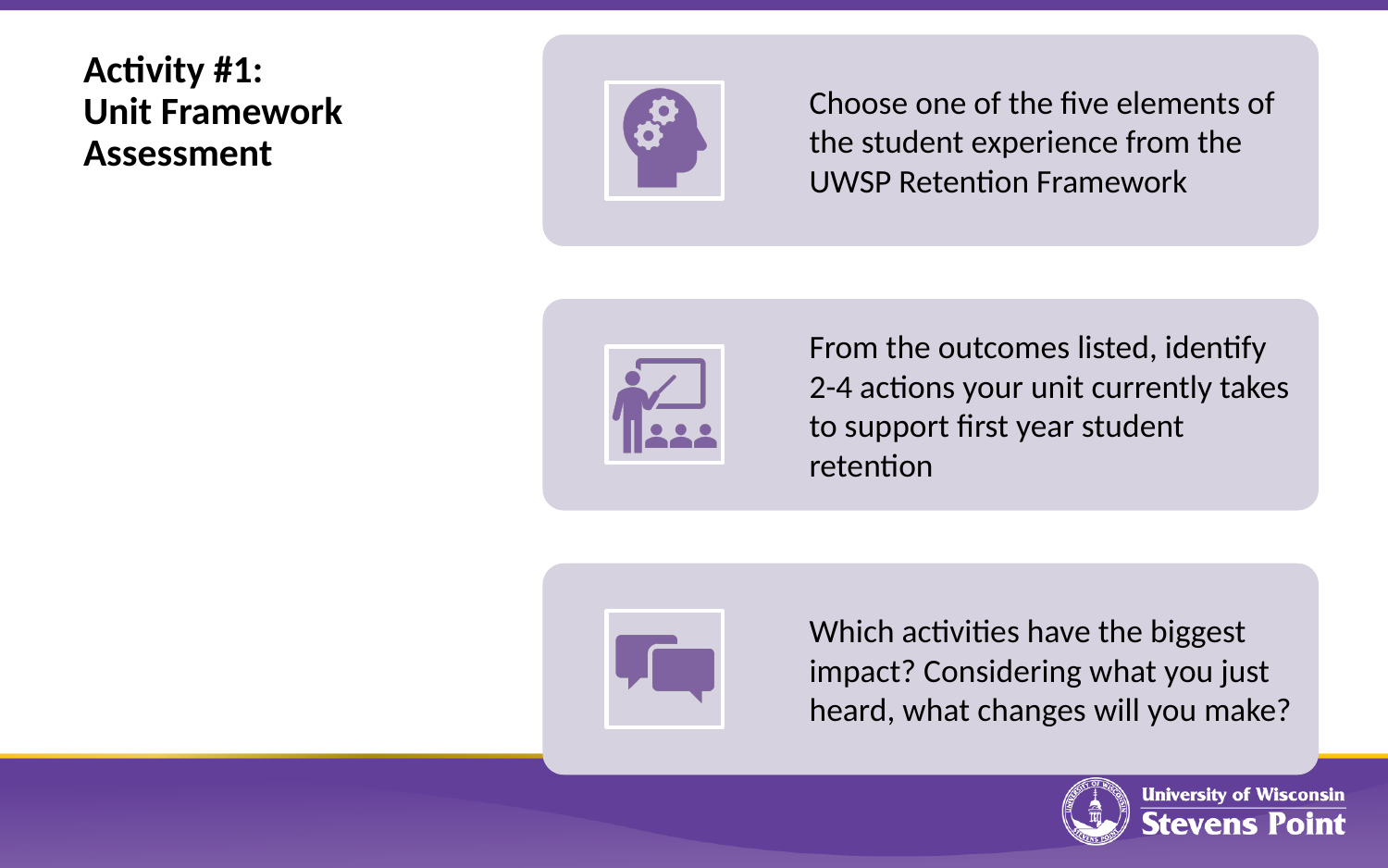

# Activity #1: Unit Framework Assessment
Choose one of the five elements of the student experience from the UWSP Retention Framework
From the outcomes listed, identify 2-4 actions your unit currently takes to support first year student retention
Which activities have the biggest impact? Considering what you just heard, what changes will you make?